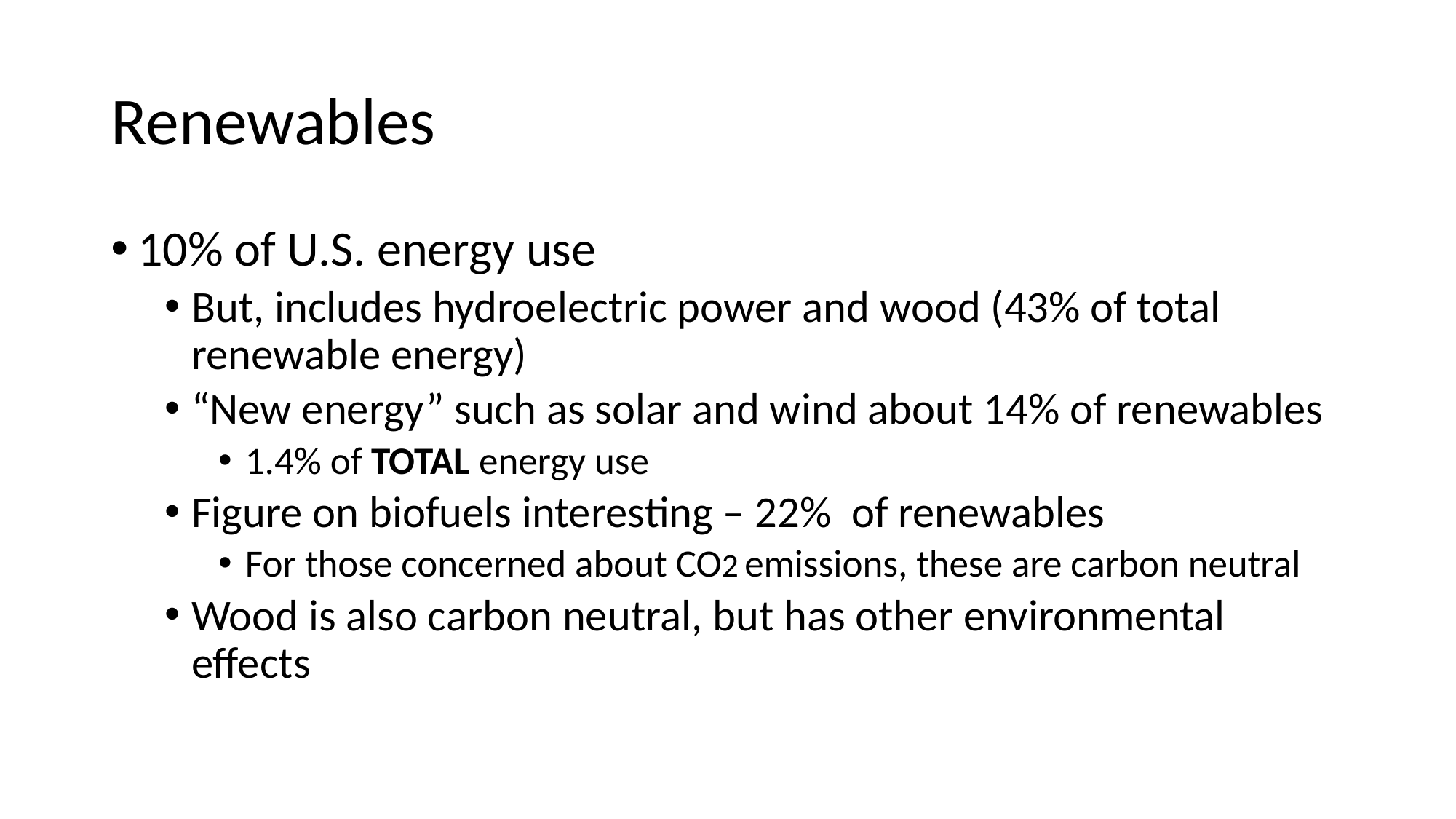

# Renewables
10% of U.S. energy use
But, includes hydroelectric power and wood (43% of total renewable energy)
“New energy” such as solar and wind about 14% of renewables
1.4% of TOTAL energy use
Figure on biofuels interesting – 22%  of renewables
For those concerned about CO2 emissions, these are carbon neutral
Wood is also carbon neutral, but has other environmental effects